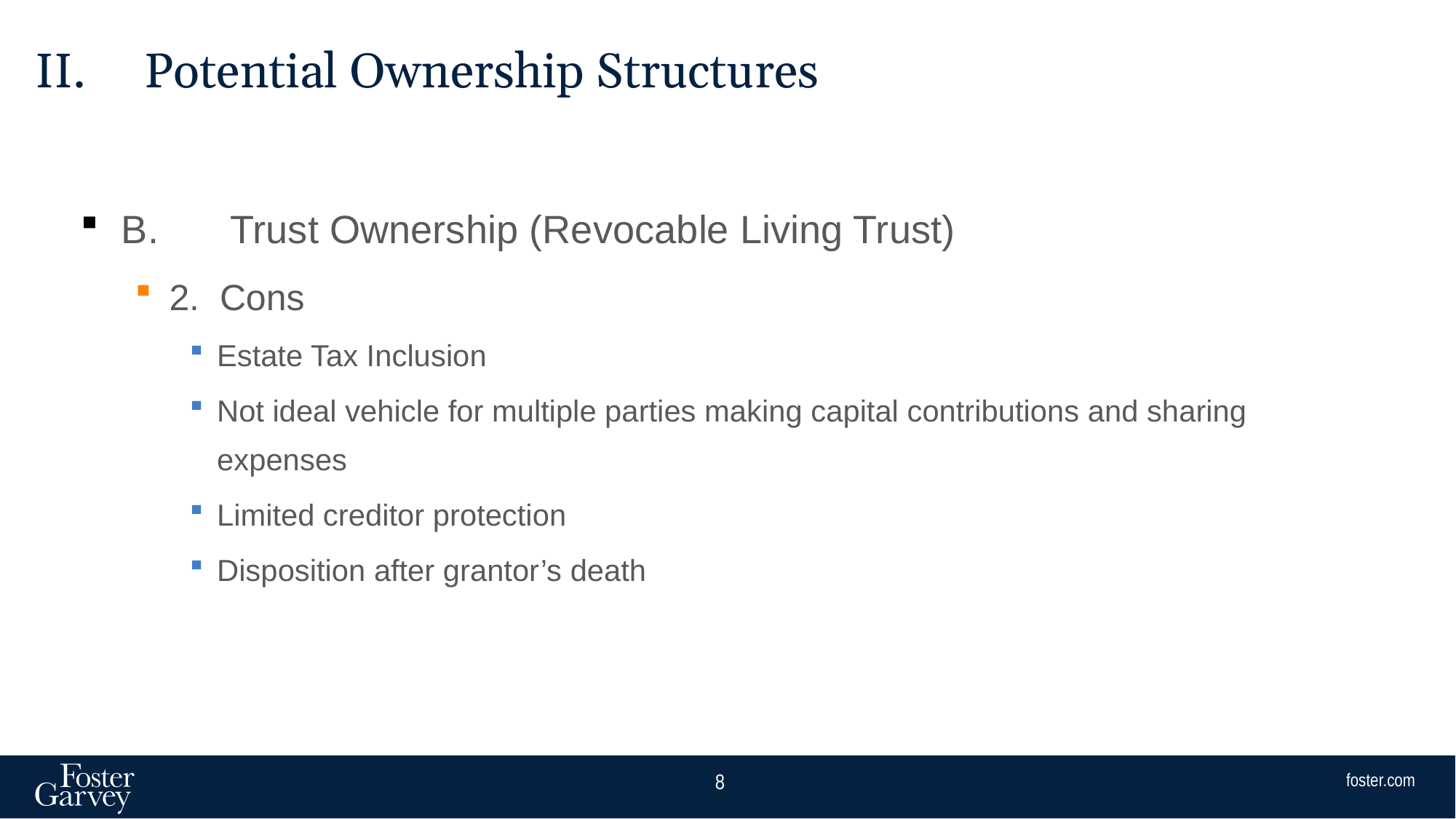

# II.	Potential Ownership Structures
B.	Trust Ownership (Revocable Living Trust)
2.  Cons
Estate Tax Inclusion
Not ideal vehicle for multiple parties making capital contributions and sharing expenses
Limited creditor protection
Disposition after grantor’s death

8